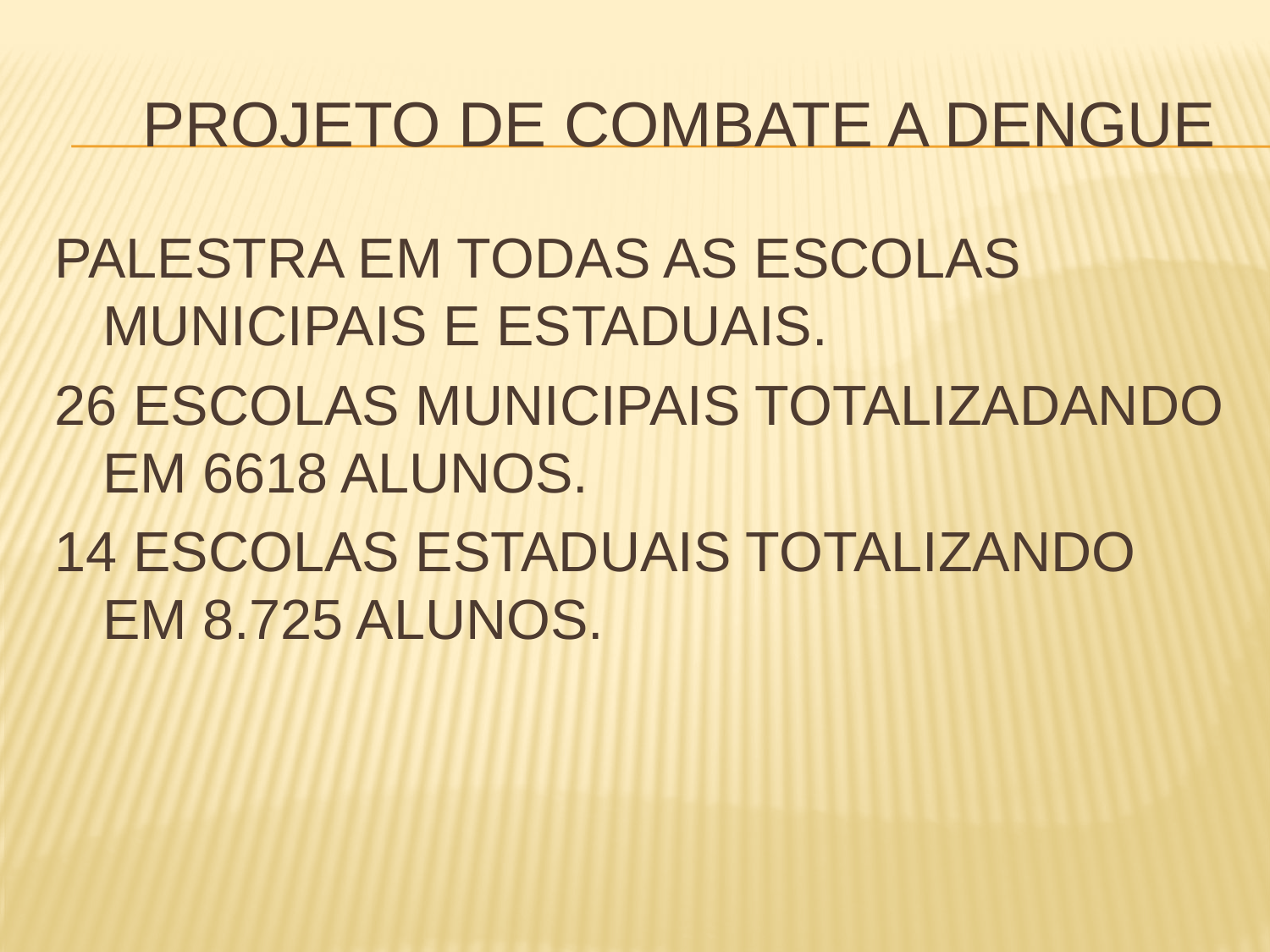

# PROJETO DE COMBATE A DENGUE
PALESTRA EM TODAS AS ESCOLAS MUNICIPAIS E ESTADUAIS.
26 ESCOLAS MUNICIPAIS TOTALIZADANDO EM 6618 ALUNOS.
14 ESCOLAS ESTADUAIS TOTALIZANDO EM 8.725 ALUNOS.